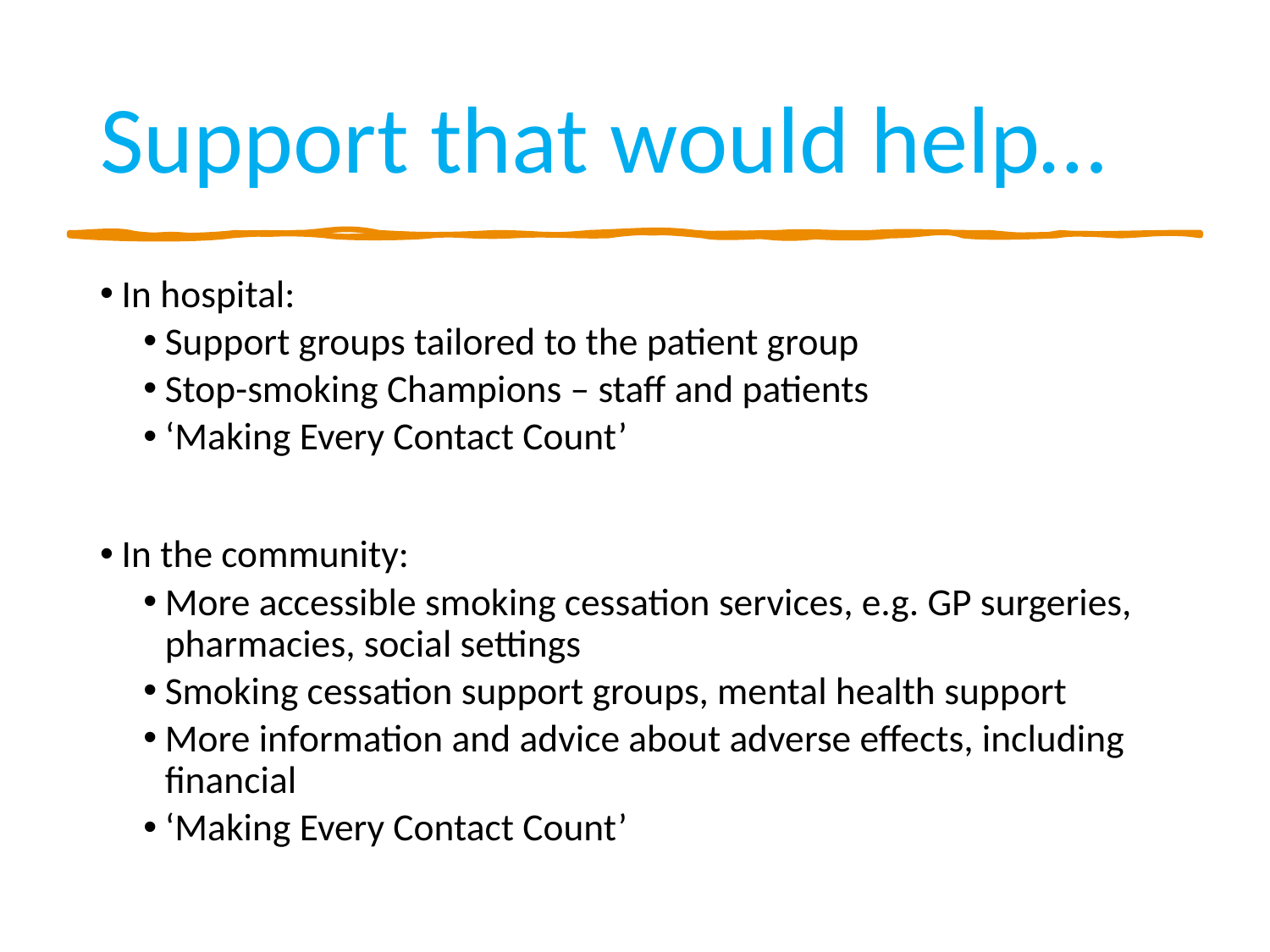

# Support that would help…

In hospital:
Support groups tailored to the patient group
Stop-smoking Champions – staff and patients
‘Making Every Contact Count’

In the community:
More accessible smoking cessation services, e.g. GP surgeries, pharmacies, social settings
Smoking cessation support groups, mental health support
More information and advice about adverse effects, including financial
‘Making Every Contact Count’